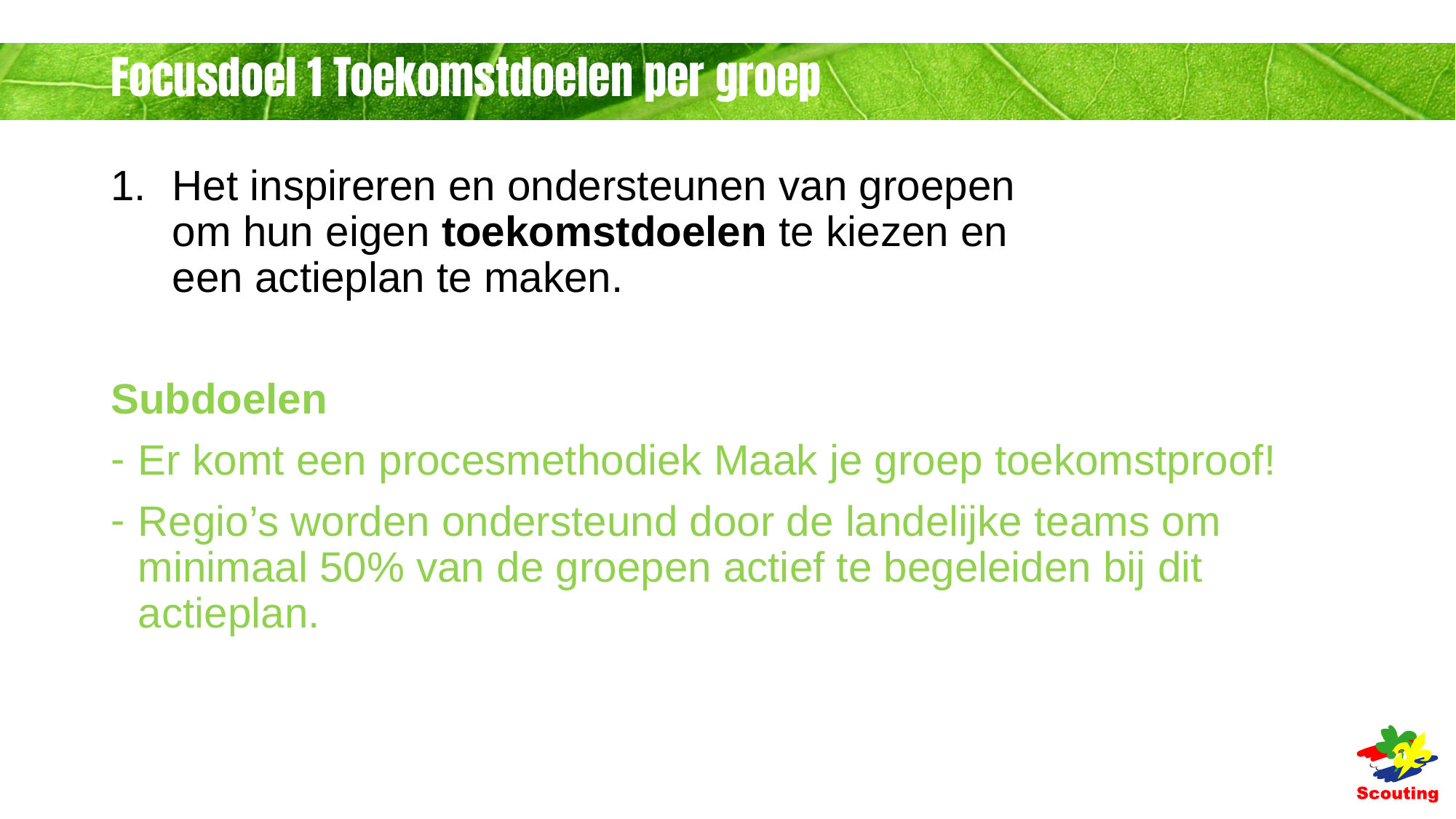

# Focusdoel 1 Toekomstdoelen per groep
Het inspireren en ondersteunen van groepen
om hun eigen toekomstdoelen te kiezen en
een actieplan te maken.

Subdoelen
Er komt een procesmethodiek Maak je groep toekomstproof!
Regio’s worden ondersteund door de landelijke teams om minimaal 50% van de groepen actief te begeleiden bij dit actieplan.